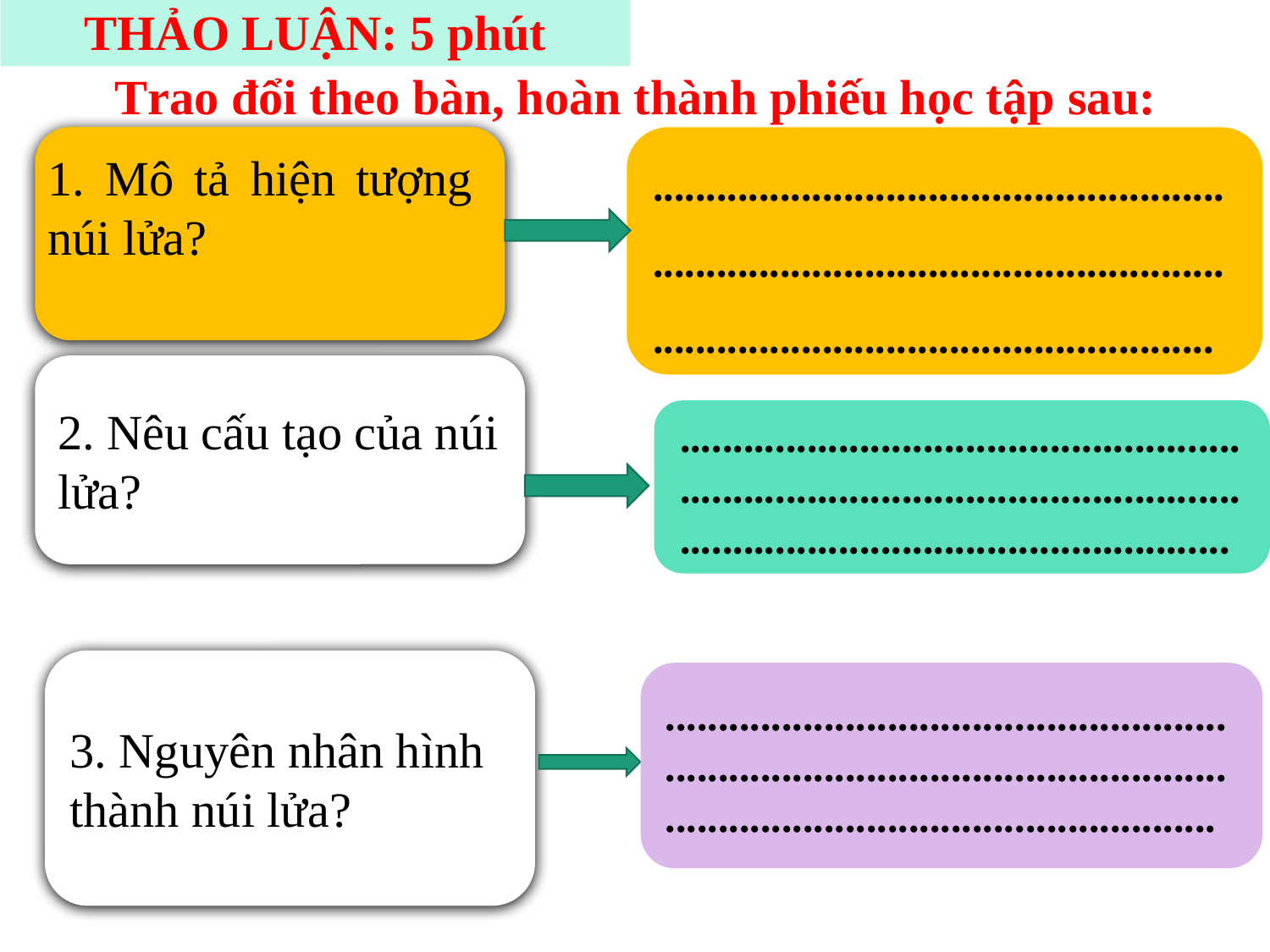

THẢO LUẬN: 5 phút
Trao đổi theo bàn, hoàn thành phiếu học tập sau:
.................................................................................................................................................................

1. Mô tả hiện tượng núi lửa?

2. Nêu cấu tạo của núi lửa?

..............................................................................................................................................................

3. Nguyên nhân hình thành núi lửa?

..............................................................................................................................................................